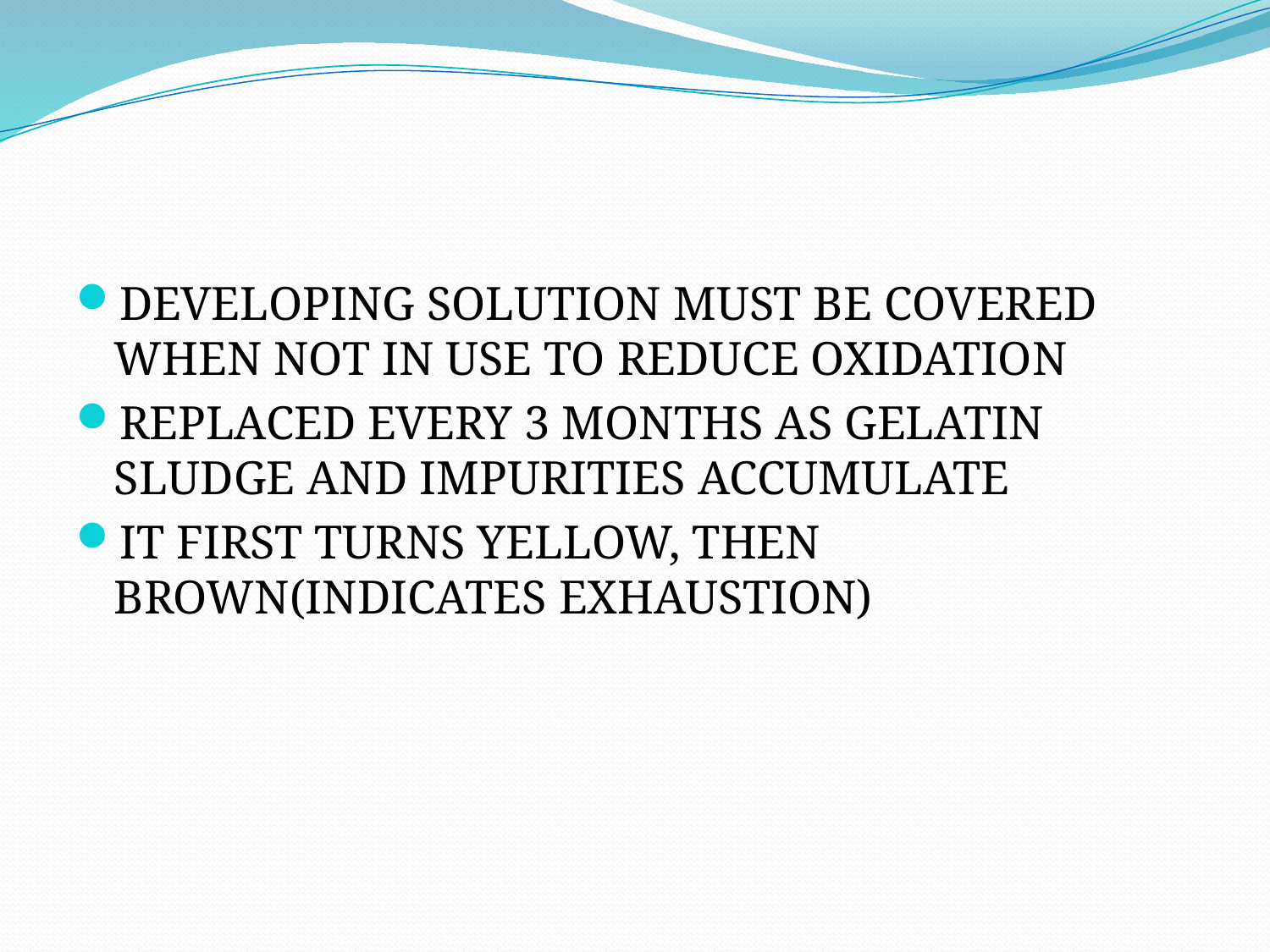

#
DEVELOPING SOLUTION MUST BE COVERED WHEN NOT IN USE TO REDUCE OXIDATION
REPLACED EVERY 3 MONTHS AS GELATIN SLUDGE AND IMPURITIES ACCUMULATE
IT FIRST TURNS YELLOW, THEN BROWN(INDICATES EXHAUSTION)